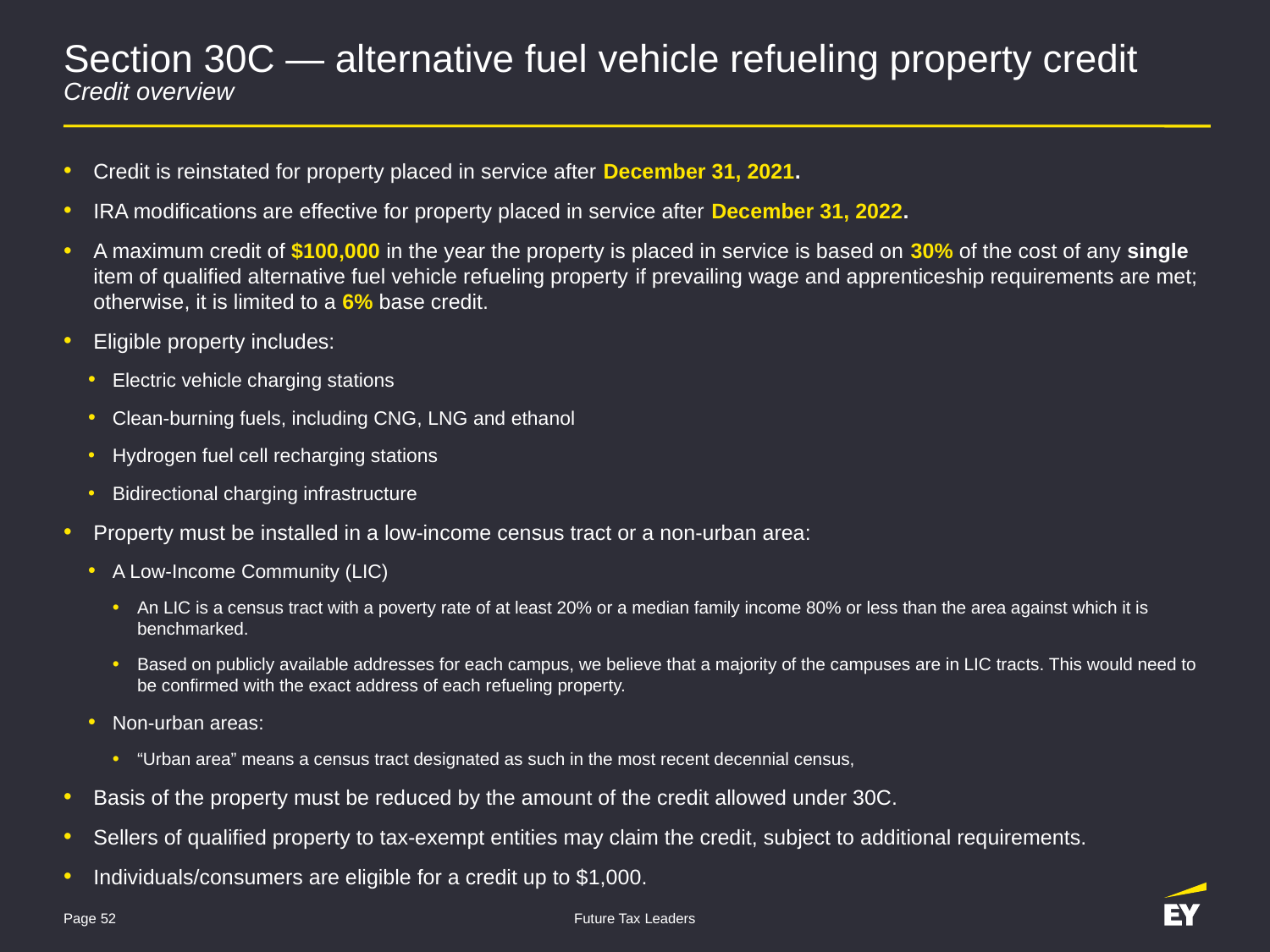

# Section 30C — alternative fuel vehicle refueling property credit Credit overview
Credit is reinstated for property placed in service after December 31, 2021.
IRA modifications are effective for property placed in service after December 31, 2022.
A maximum credit of $100,000 in the year the property is placed in service is based on 30% of the cost of any single item of qualified alternative fuel vehicle refueling property if prevailing wage and apprenticeship requirements are met; otherwise, it is limited to a 6% base credit.
Eligible property includes:
Electric vehicle charging stations
Clean-burning fuels, including CNG, LNG and ethanol
Hydrogen fuel cell recharging stations
Bidirectional charging infrastructure
Property must be installed in a low-income census tract or a non-urban area:
A Low-Income Community (LIC)
An LIC is a census tract with a poverty rate of at least 20% or a median family income 80% or less than the area against which it is benchmarked.
Based on publicly available addresses for each campus, we believe that a majority of the campuses are in LIC tracts. This would need to be confirmed with the exact address of each refueling property.
Non-urban areas:
“Urban area” means a census tract designated as such in the most recent decennial census,
Basis of the property must be reduced by the amount of the credit allowed under 30C.
Sellers of qualified property to tax-exempt entities may claim the credit, subject to additional requirements.
Individuals/consumers are eligible for a credit up to $1,000.